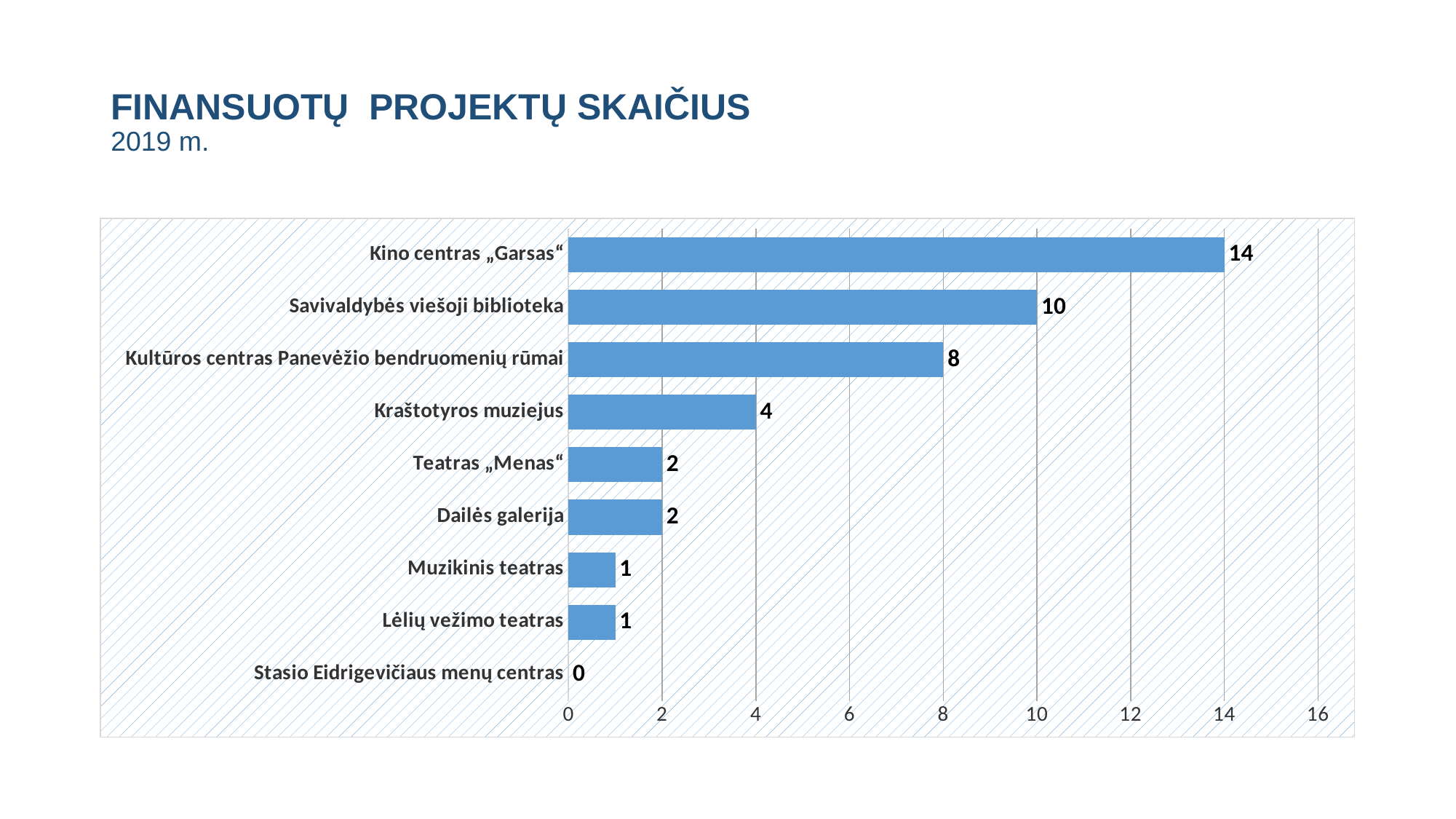

# FINANSUOTŲ  PROJEKTŲ SKAIČIUS 2019 m.

### Chart

| Category |  |
|---|---|
| Stasio Eidrigevičiaus menų centras | 0.0 |
| Lėlių vežimo teatras | 1.0 |
| Muzikinis teatras | 1.0 |
| Dailės galerija | 2.0 |
| Teatras „Menas“ | 2.0 |
| Kraštotyros muziejus | 4.0 |
| Kultūros centras Panevėžio bendruomenių rūmai | 8.0 |
| Savivaldybės viešoji biblioteka | 10.0 |
| Kino centras „Garsas“ | 14.0 |